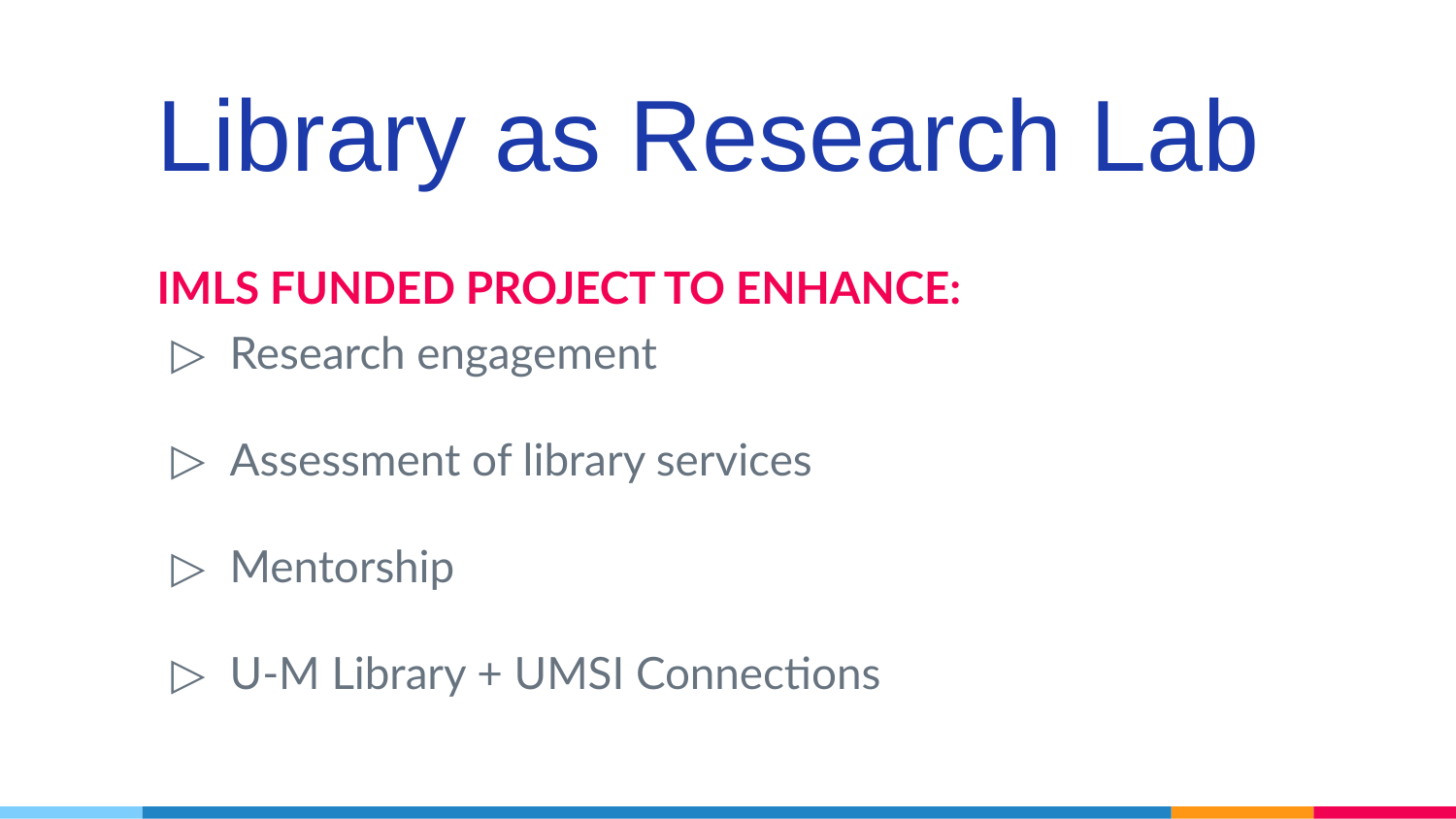

# Library as Research Lab
IMLS FUNDED PROJECT TO ENHANCE:
Research engagement
Assessment of library services
Mentorship
U-M Library + UMSI Connections